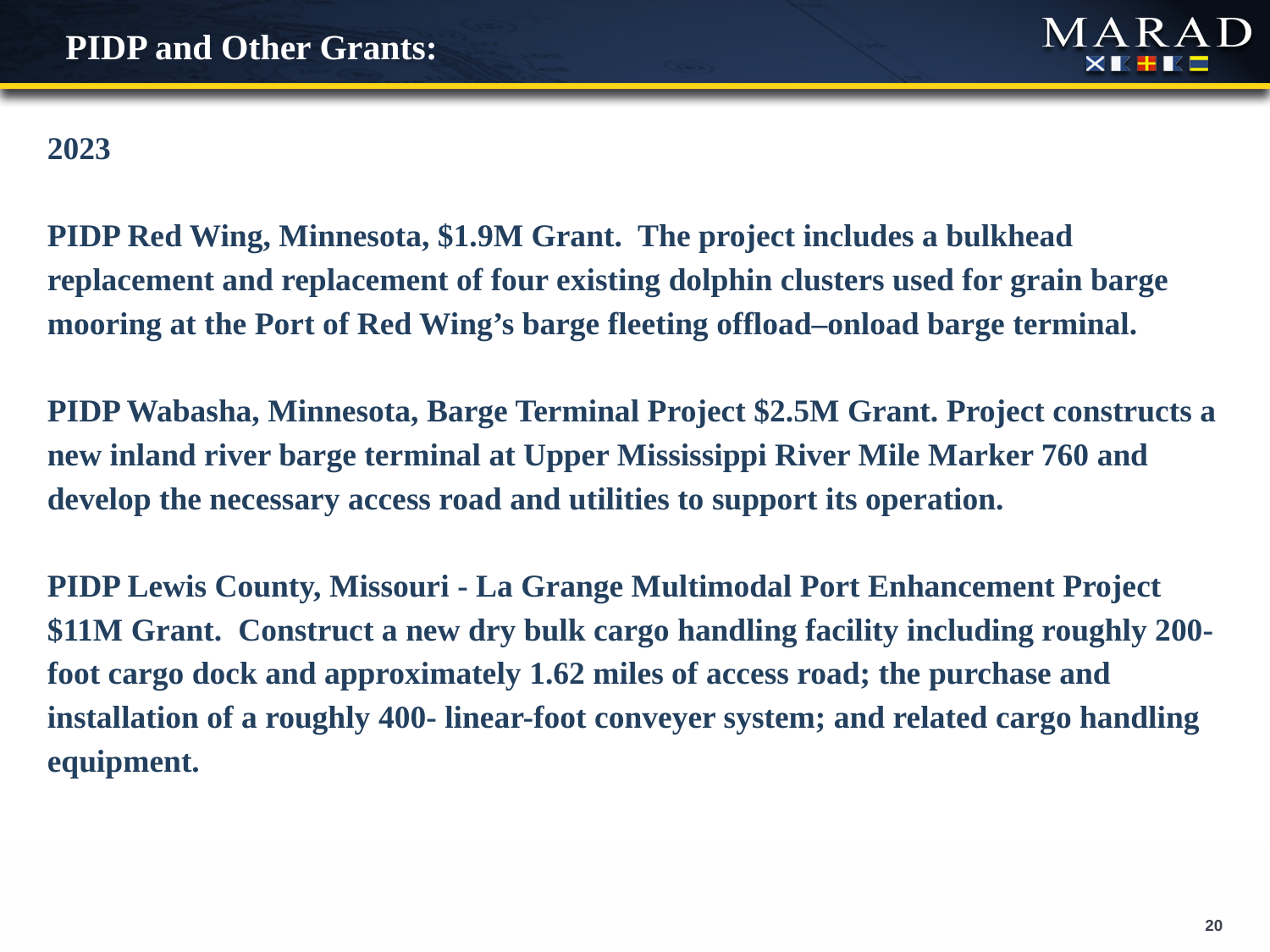

# PIDP and Other Grants:
2023

PIDP Red Wing, Minnesota, $1.9M Grant.  The project includes a bulkhead replacement and replacement of four existing dolphin clusters used for grain barge mooring at the Port of Red Wing’s barge fleeting offload–onload barge terminal.

PIDP Wabasha, Minnesota, Barge Terminal Project $2.5M Grant. Project constructs a new inland river barge terminal at Upper Mississippi River Mile Marker 760 and develop the necessary access road and utilities to support its operation.

PIDP Lewis County, Missouri - La Grange Multimodal Port Enhancement Project $11M Grant.  Construct a new dry bulk cargo handling facility including roughly 200-foot cargo dock and approximately 1.62 miles of access road; the purchase and installation of a roughly 400- linear-foot conveyer system; and related cargo handling equipment.
20